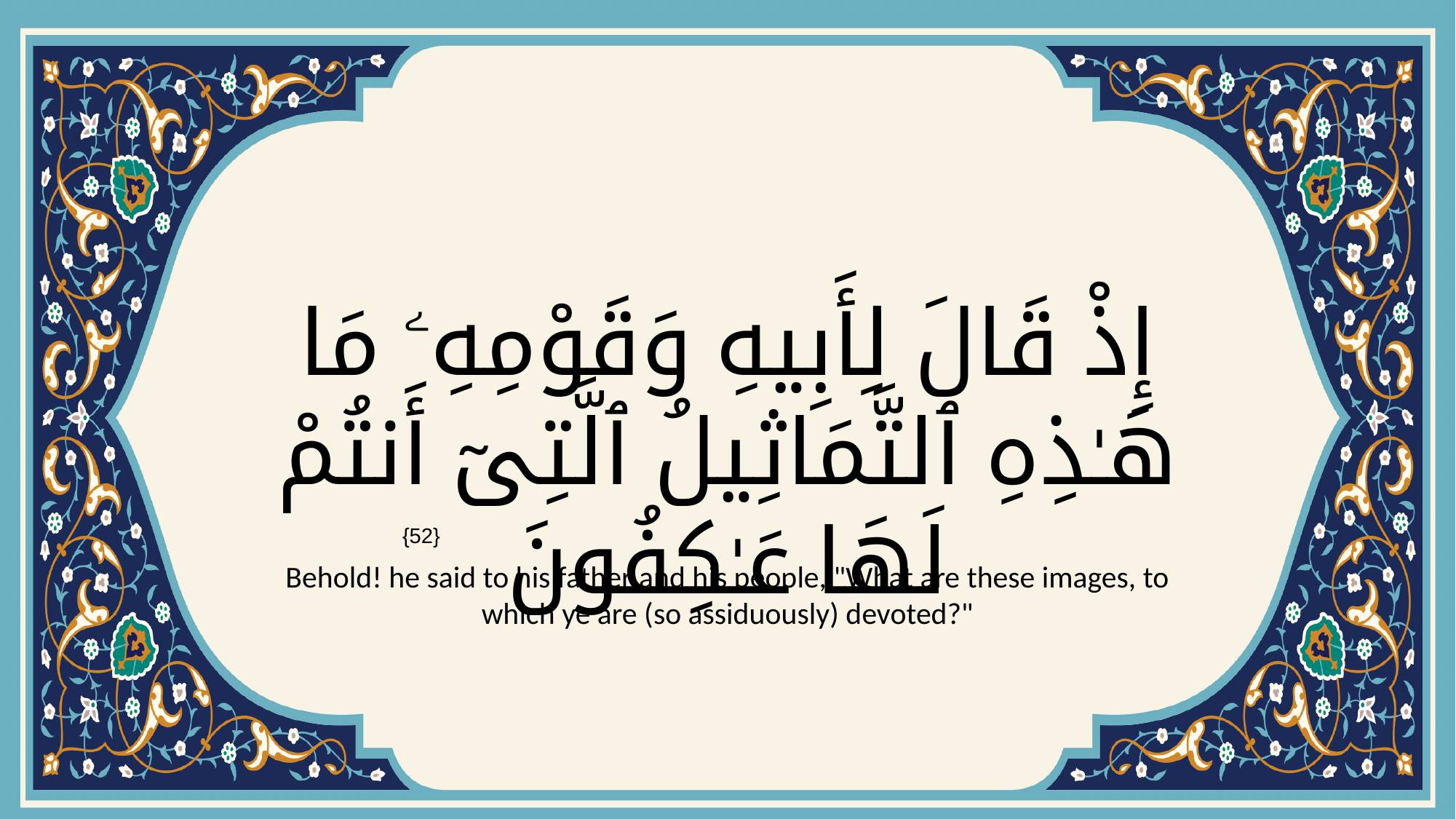

# إِذْ قَالَ لِأَبِيهِ وَقَوْمِهِۦ مَا هَـٰذِهِ ٱلتَّمَاثِيلُ ٱلَّتِىٓ أَنتُمْ لَهَا عَـٰكِفُونَ
{52}
Behold! he said to his father and his people, "What are these images, to which ye are (so assiduously) devoted?"